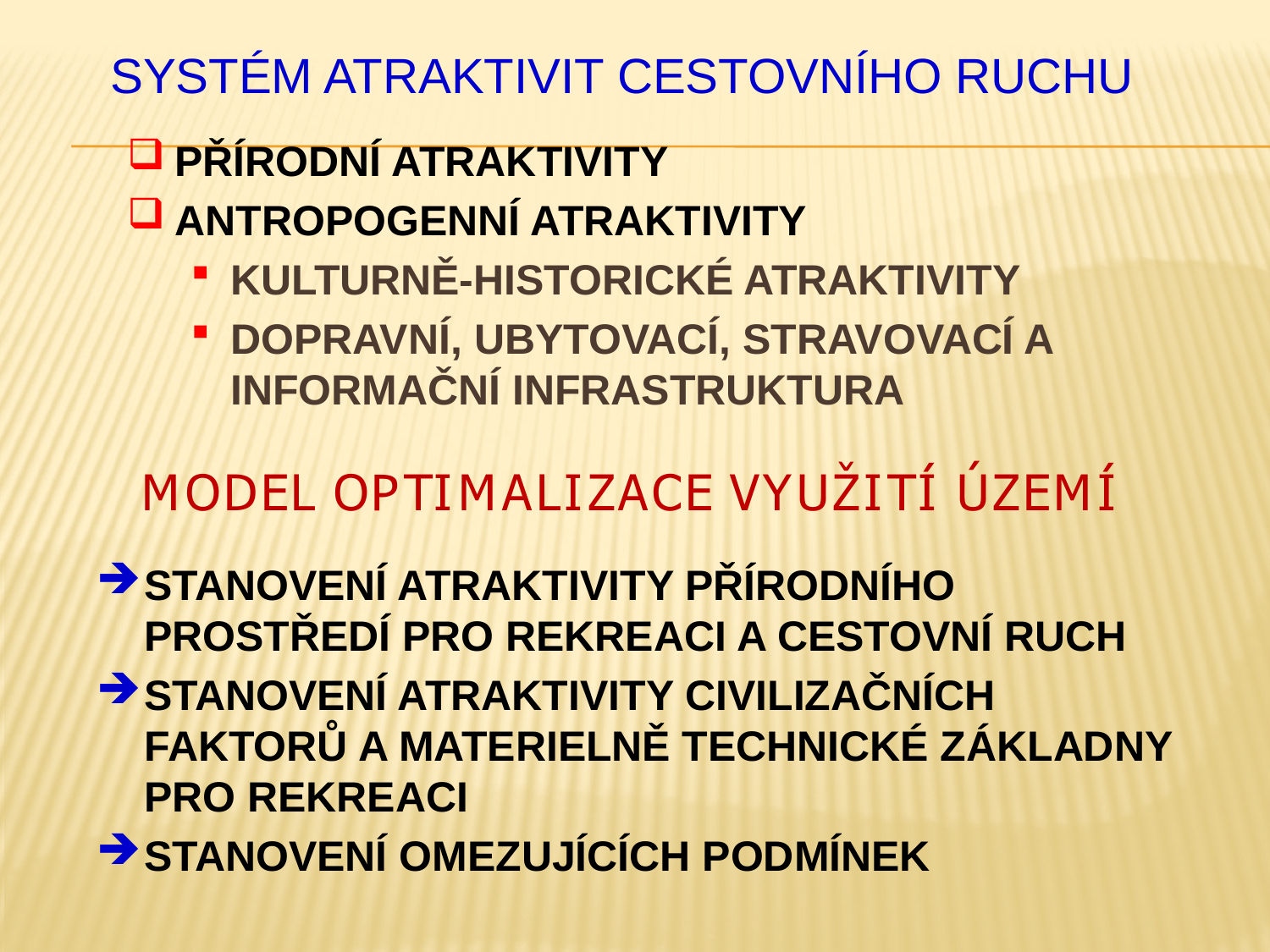

# SYSTÉM ATRAKTIVIT CESTOVNÍHO RUCHU
PŘÍRODNÍ ATRAKTIVITY
ANTROPOGENNÍ ATRAKTIVITY
KULTURNĚ-HISTORICKÉ ATRAKTIVITY
DOPRAVNÍ, UBYTOVACÍ, STRAVOVACÍ A INFORMAČNÍ INFRASTRUKTURA
MODEL OPTIMALIZACE VYUŽITÍ ÚZEMÍ
STANOVENÍ ATRAKTIVITY PŘÍRODNÍHO PROSTŘEDÍ PRO REKREACI A CESTOVNÍ RUCH
STANOVENÍ ATRAKTIVITY CIVILIZAČNÍCH FAKTORŮ A MATERIELNĚ TECHNICKÉ ZÁKLADNY PRO REKREACI
STANOVENÍ OMEZUJÍCÍCH PODMÍNEK